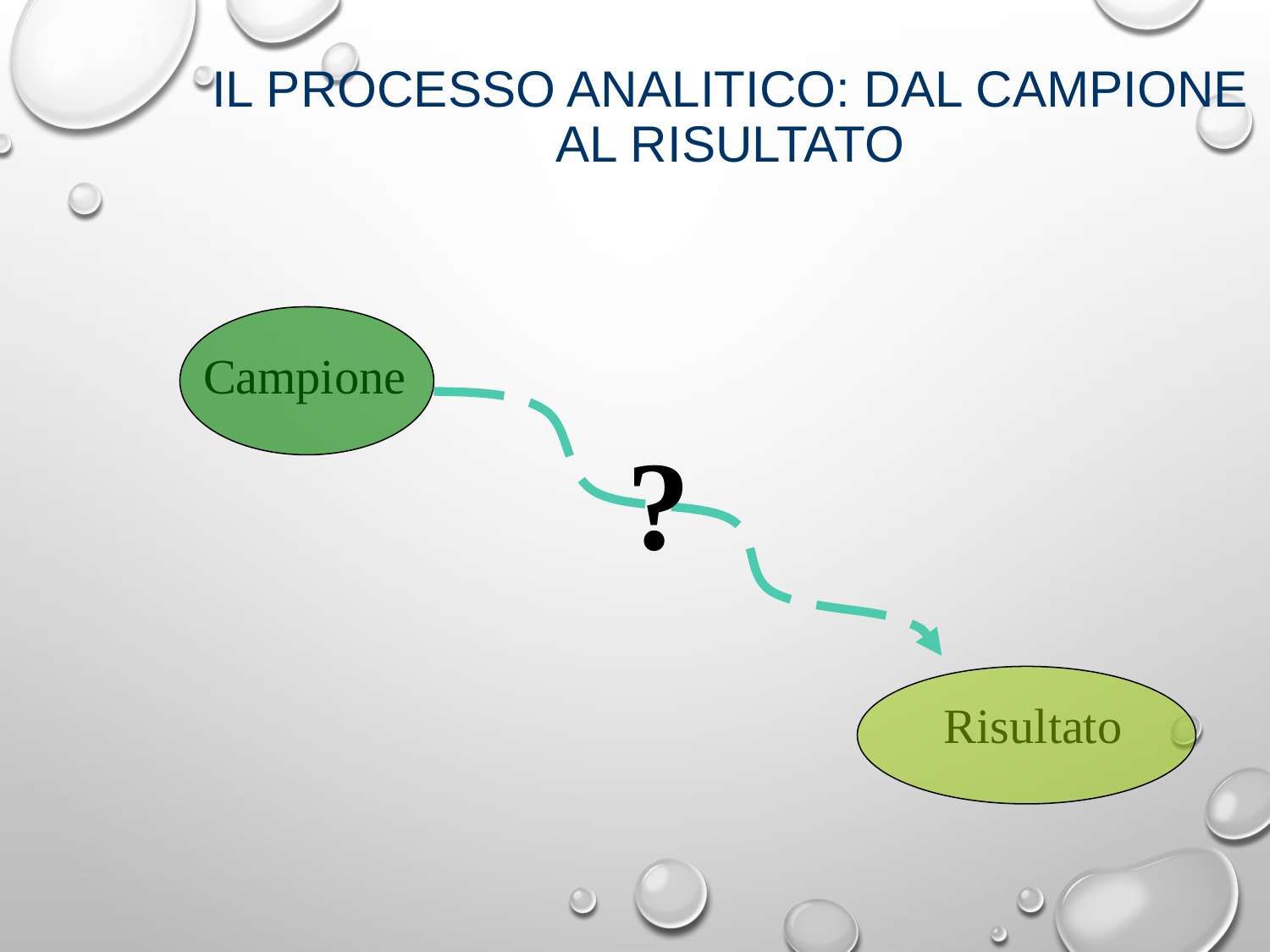

Il processo analitico: dal campione
al risultato

Campione

?

Risultato